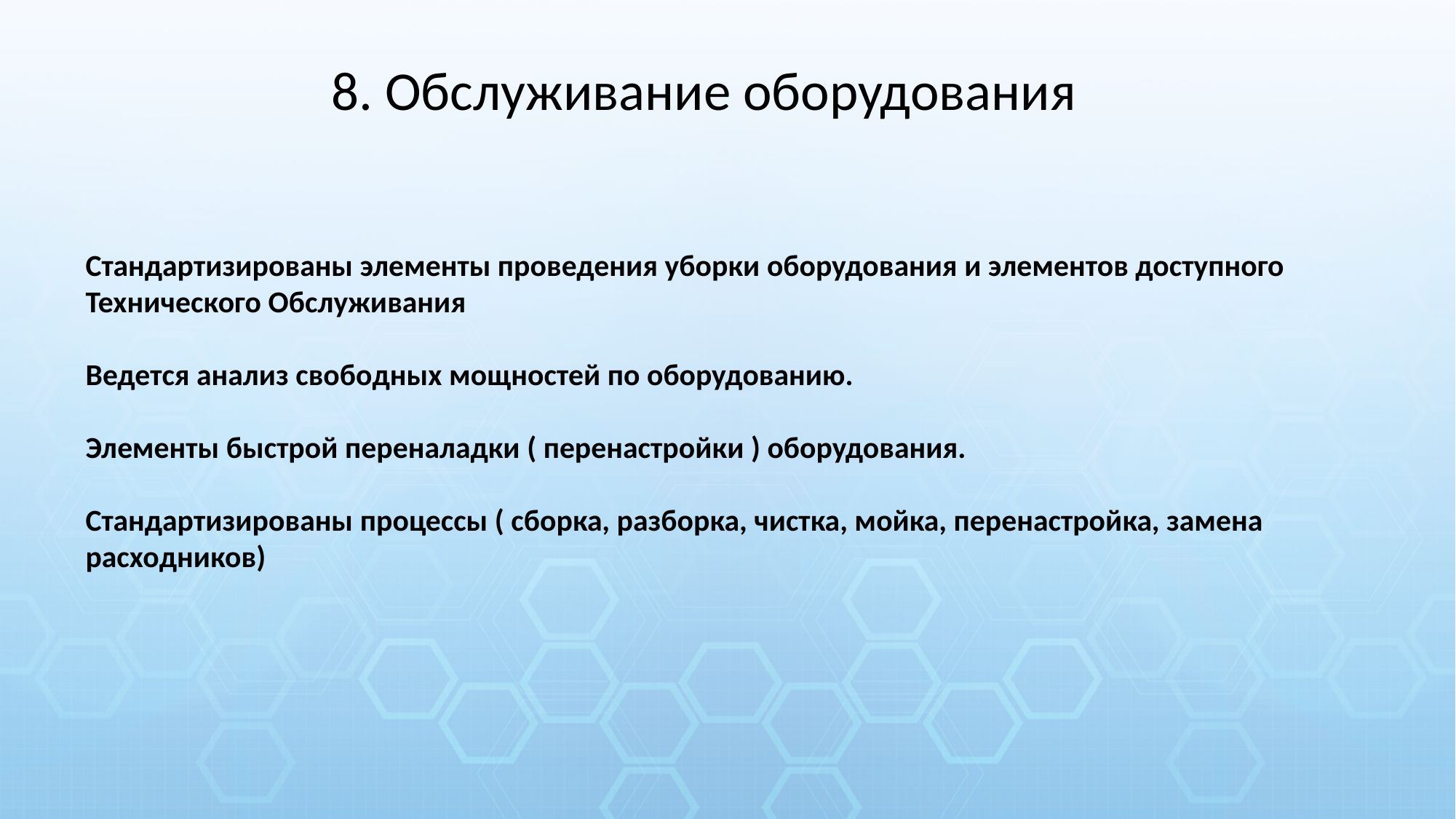

8. Обслуживание оборудования

Стандартизированы элементы проведения уборки оборудования и элементов доступного Технического Обслуживания

Ведется анализ свободных мощностей по оборудованию.

Элементы быстрой переналадки ( перенастройки ) оборудования.

Стандартизированы процессы ( сборка, разборка, чистка, мойка, перенастройка, замена расходников)